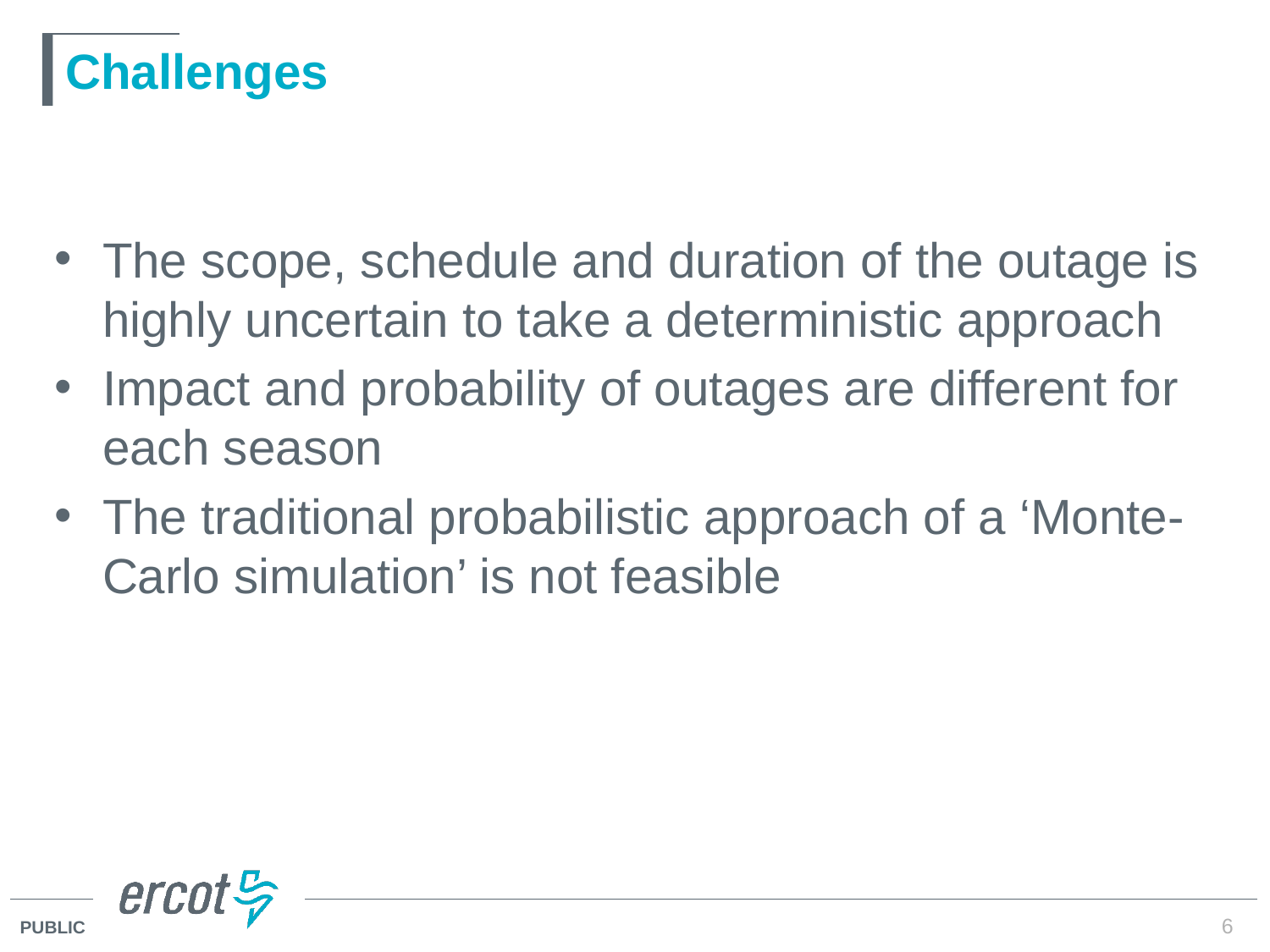

# Challenges
The scope, schedule and duration of the outage is highly uncertain to take a deterministic approach
Impact and probability of outages are different for each season
The traditional probabilistic approach of a ‘Monte-Carlo simulation’ is not feasible
6